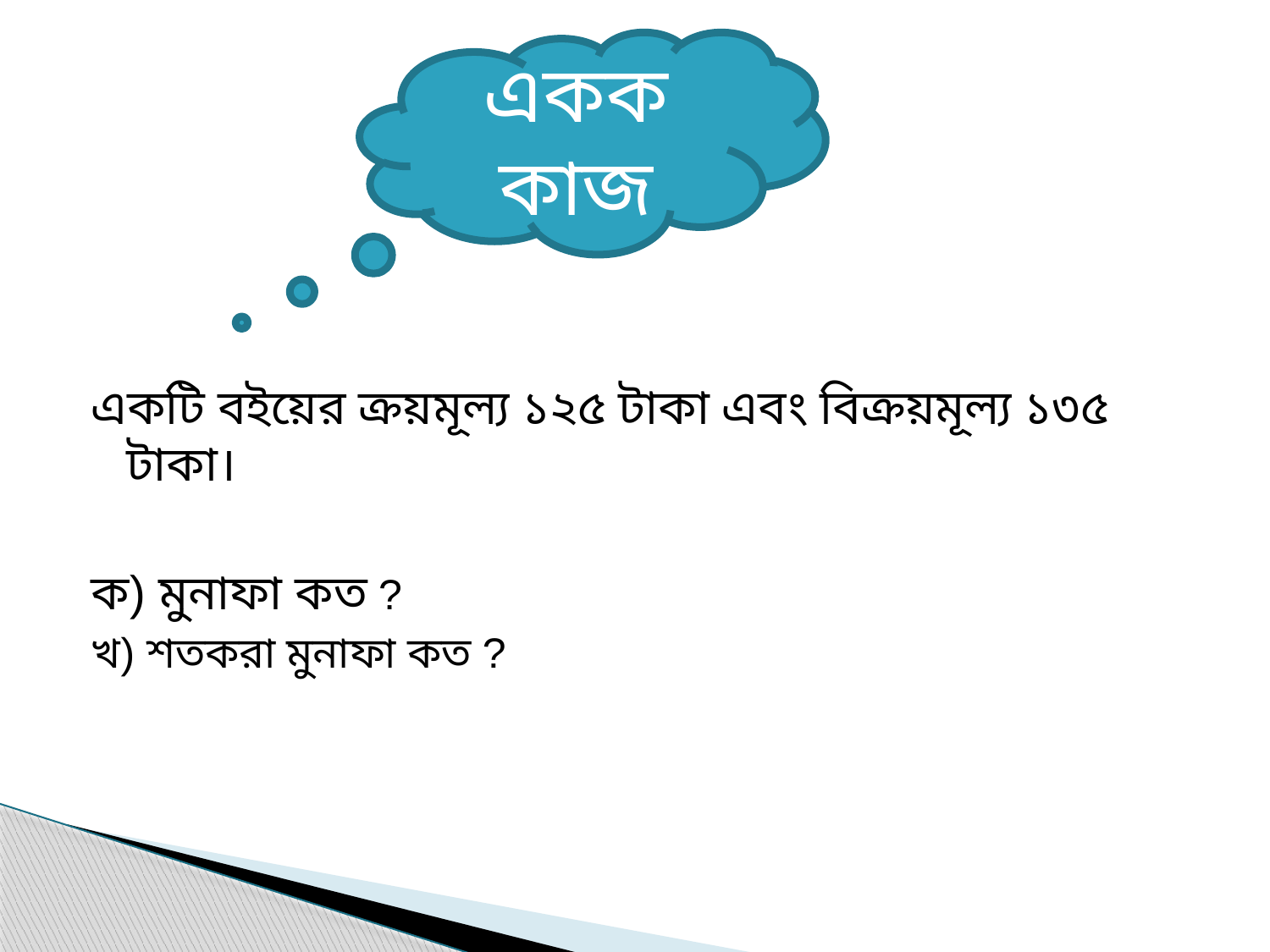

একক কাজ
একটি বইয়ের ক্রয়মূল্য ১২৫ টাকা এবং বিক্রয়মূল্য ১৩৫ টাকা।

ক) মুনাফা কত ?
খ) শতকরা মুনাফা কত ?